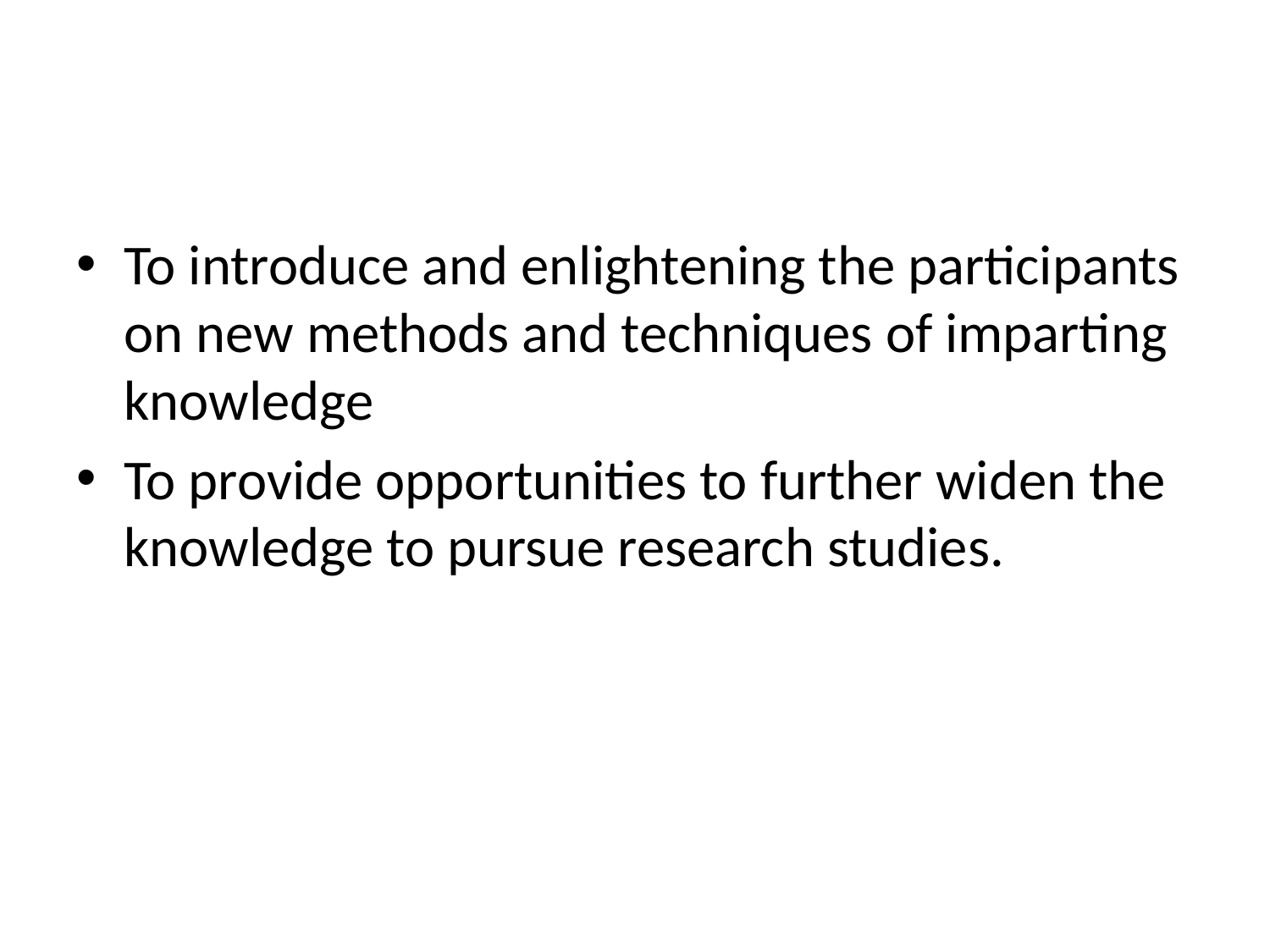

To introduce and enlightening the participants on new methods and techniques of imparting knowledge
To provide opportunities to further widen the knowledge to pursue research studies.